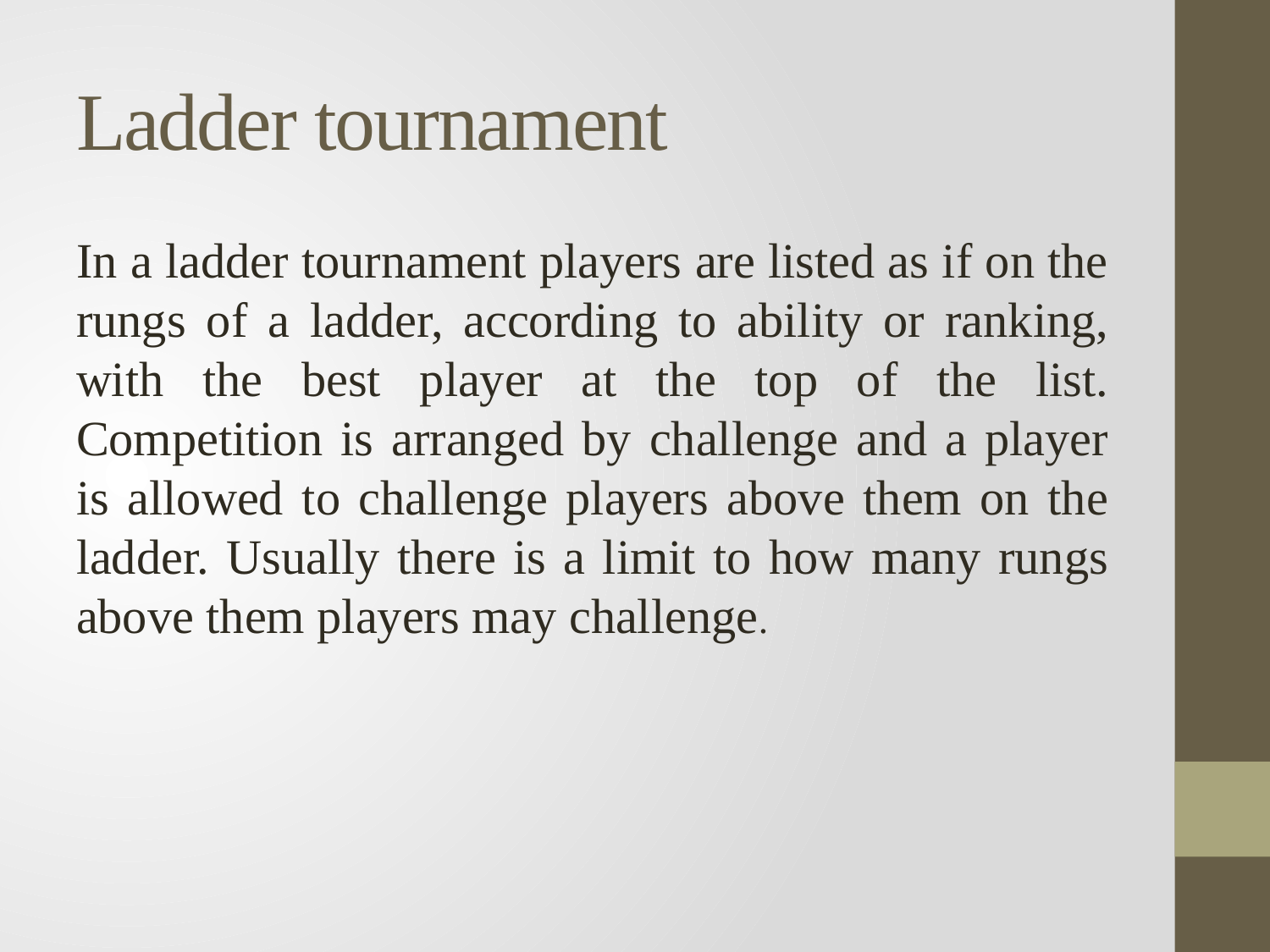

# Ladder tournament
In a ladder tournament players are listed as if on the rungs of a ladder, according to ability or ranking, with the best player at the top of the list. Competition is arranged by challenge and a player is allowed to challenge players above them on the ladder. Usually there is a limit to how many rungs above them players may challenge.